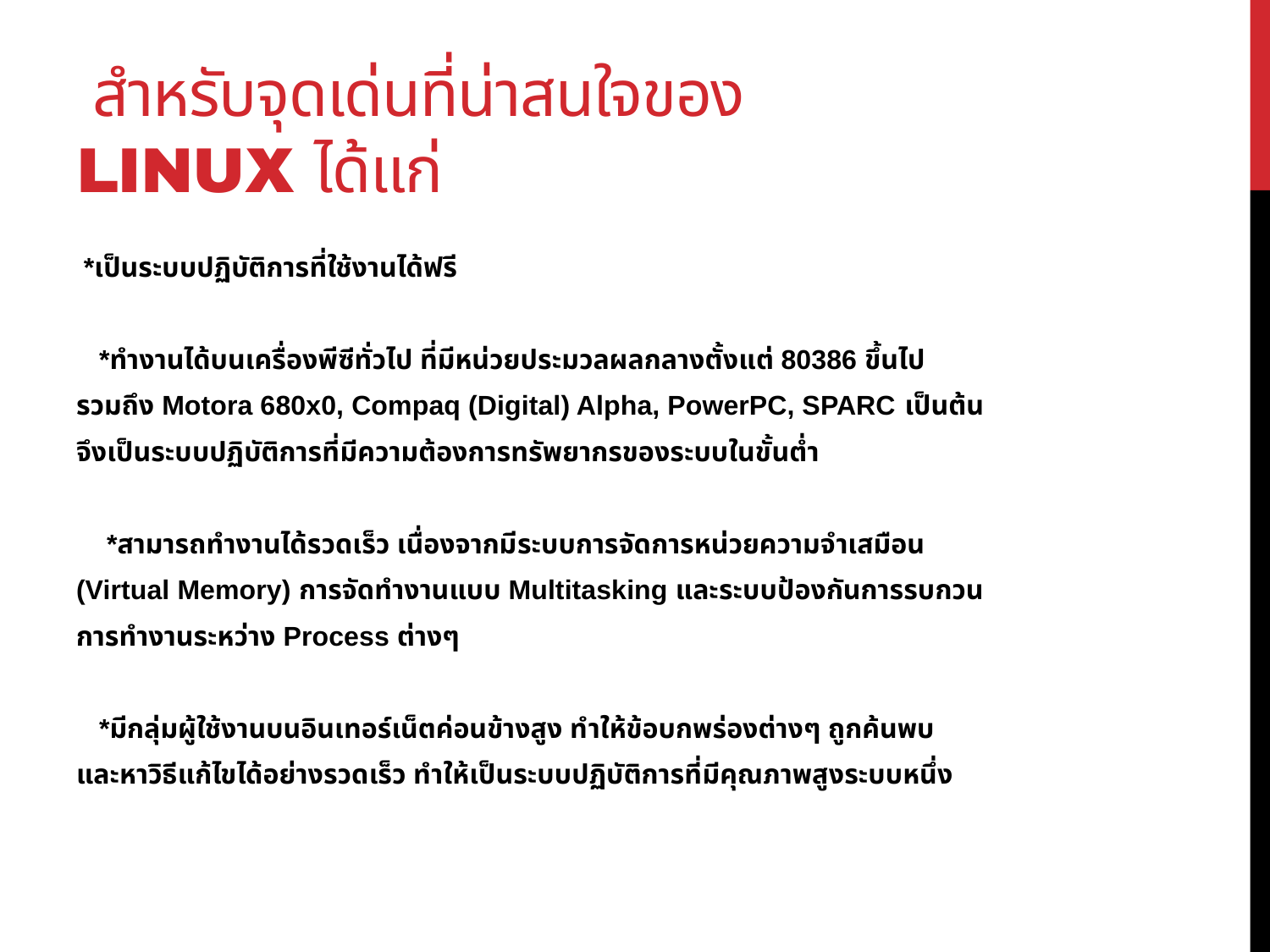

# สำหรับจุดเด่นที่น่าสนใจของ Linux ได้แก่
 *เป็นระบบปฏิบัติการที่ใช้งานได้ฟรี

   *ทำงานได้บนเครื่องพีซีทั่วไป ที่มีหน่วยประมวลผลกลางตั้งแต่ 80386 ขึ้นไป
รวมถึง Motora 680x0, Compaq (Digital) Alpha, PowerPC, SPARC เป็นต้น
จึงเป็นระบบปฏิบัติการที่มีความต้องการทรัพยากรของระบบในขั้นต่ำ

    *สามารถทำงานได้รวดเร็ว เนื่องจากมีระบบการจัดการหน่วยความจำเสมือน
(Virtual Memory) การจัดทำงานแบบ Multitasking และระบบป้องกันการรบกวน
การทำงานระหว่าง Process ต่างๆ

   *มีกลุ่มผู้ใช้งานบนอินเทอร์เน็ตค่อนข้างสูง ทำให้ข้อบกพร่องต่างๆ ถูกค้นพบ
และหาวิธีแก้ไขได้อย่างรวดเร็ว ทำให้เป็นระบบปฏิบัติการที่มีคุณภาพสูงระบบหนึ่ง